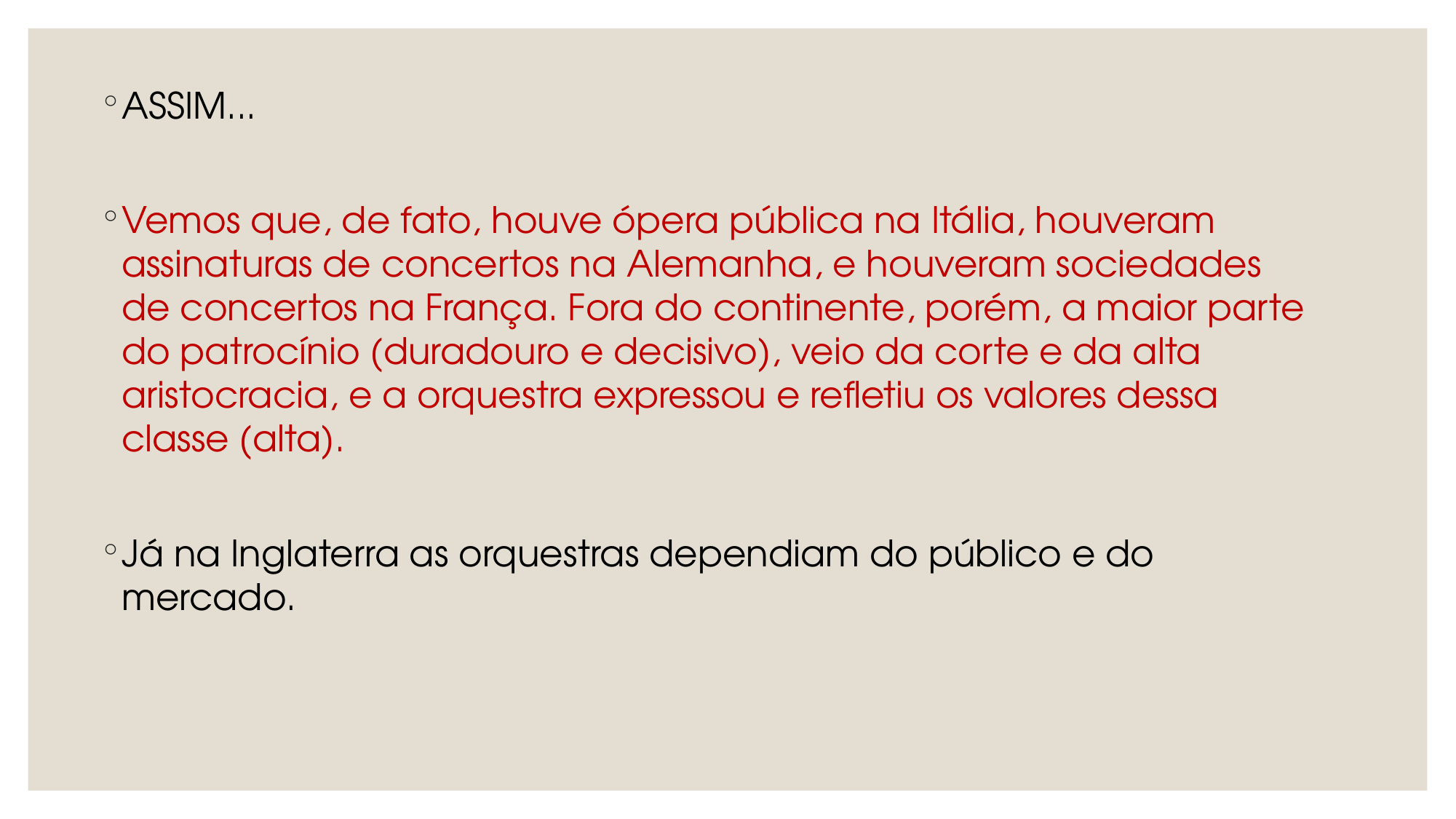

ASSIM...

Vemos que, de fato, houve ópera pública na Itália, houveram assinaturas de concertos na Alemanha, e houveram sociedades de concertos na França. Fora do continente, porém, a maior parte do patrocínio (duradouro e decisivo), veio da corte e da alta aristocracia, e a orquestra expressou e refletiu os valores dessa classe (alta).

Já na Inglaterra as orquestras dependiam do público e do mercado.